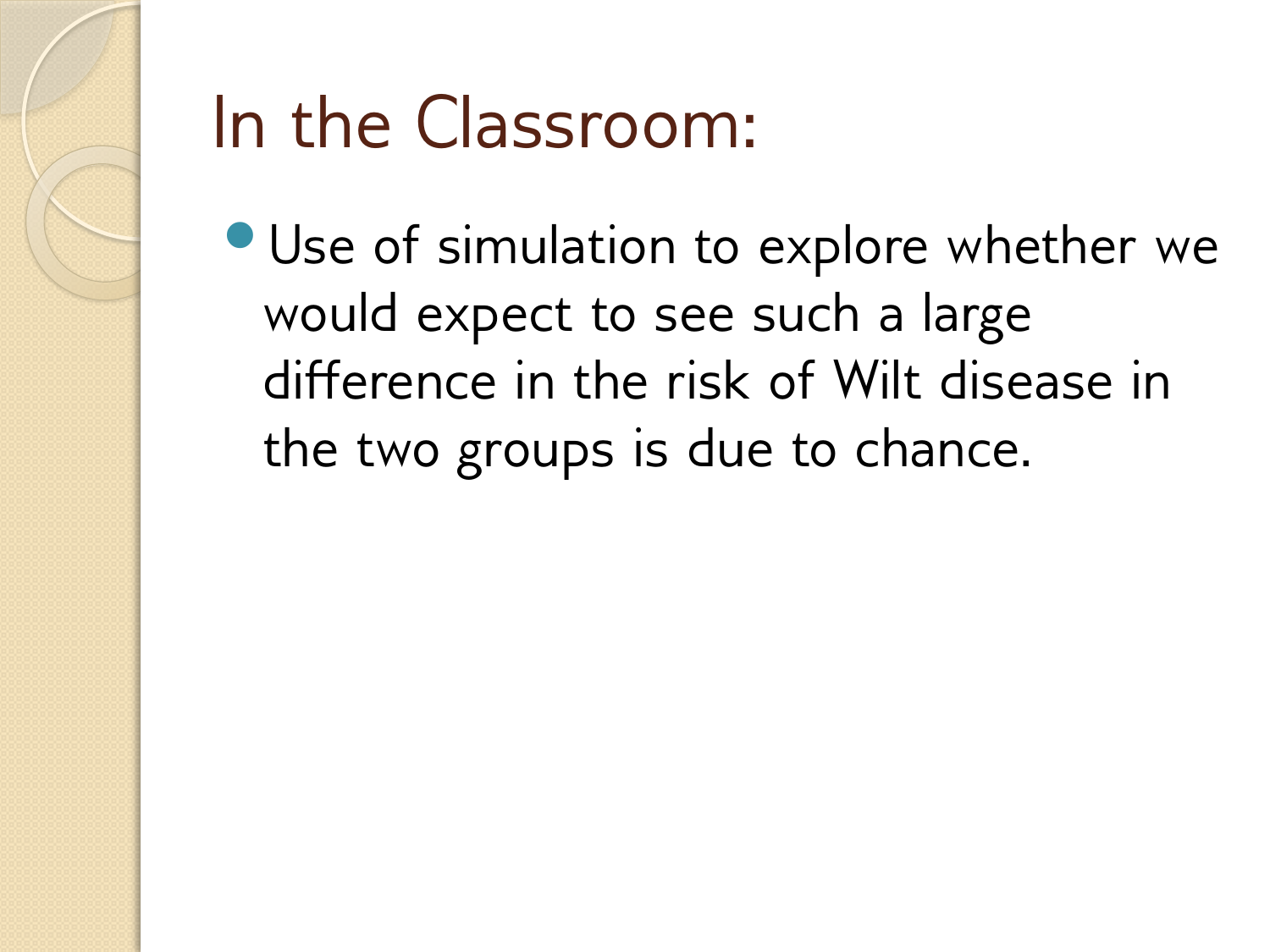

# In the Classroom:
Use of simulation to explore whether we would expect to see such a large difference in the risk of Wilt disease in the two groups is due to chance.